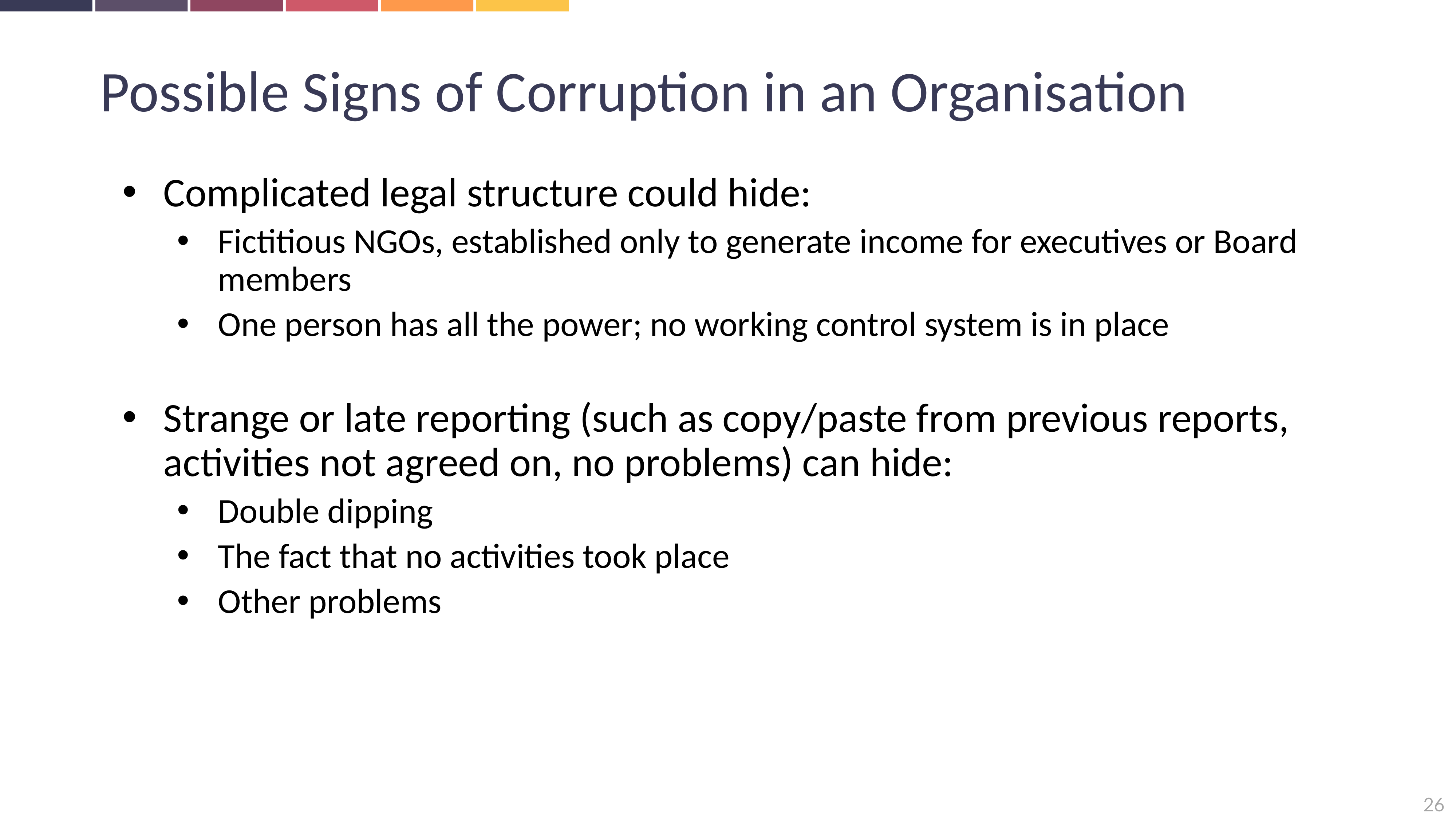

Possible Signs of Corruption in an Organisation
Complicated legal structure could hide:
Fictitious NGOs, established only to generate income for executives or Board members
One person has all the power; no working control system is in place
Strange or late reporting (such as copy/paste from previous reports, activities not agreed on, no problems) can hide:
Double dipping
The fact that no activities took place
Other problems